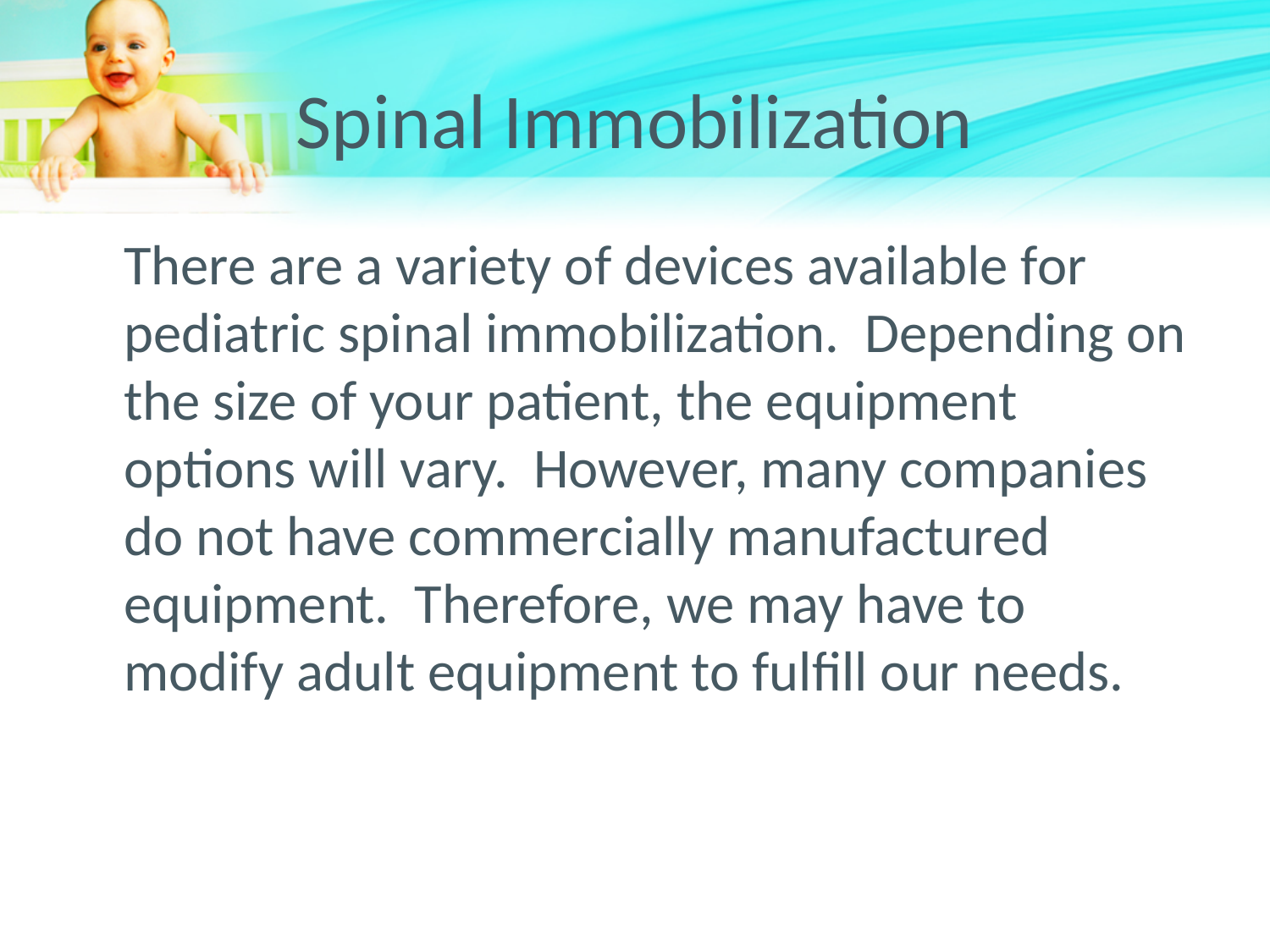

# Spinal Immobilization
	There are a variety of devices available for pediatric spinal immobilization.  Depending on the size of your patient, the equipment options will vary.  However, many companies do not have commercially manufactured equipment.  Therefore, we may have to modify adult equipment to fulfill our needs.